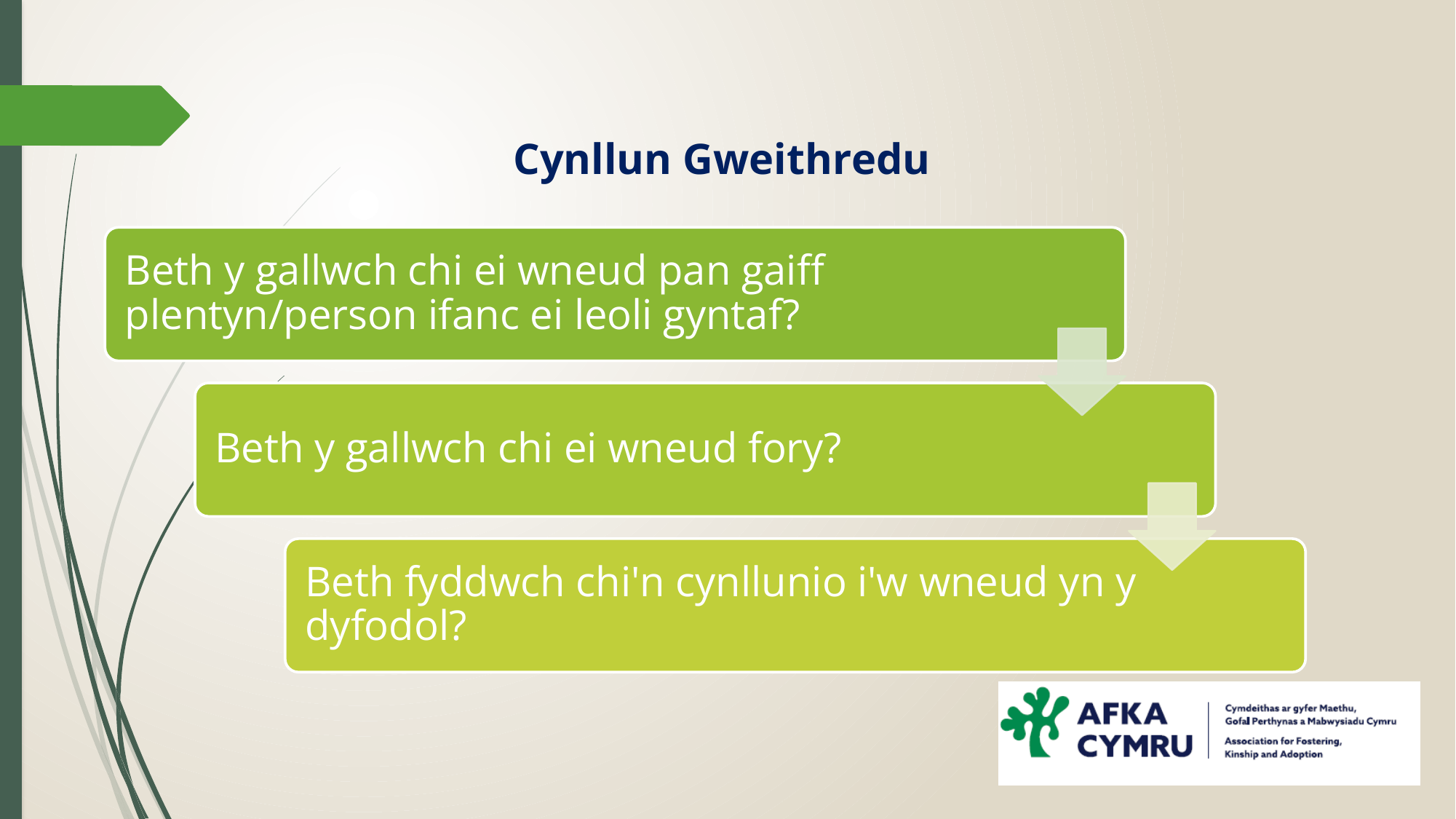

# Cynllun Gweithredu
Beth y gallwch chi ei wneud pan gaiff plentyn/person ifanc ei leoli gyntaf?
Beth y gallwch chi ei wneud fory?
Beth fyddwch chi'n cynllunio i'w wneud yn y dyfodol?